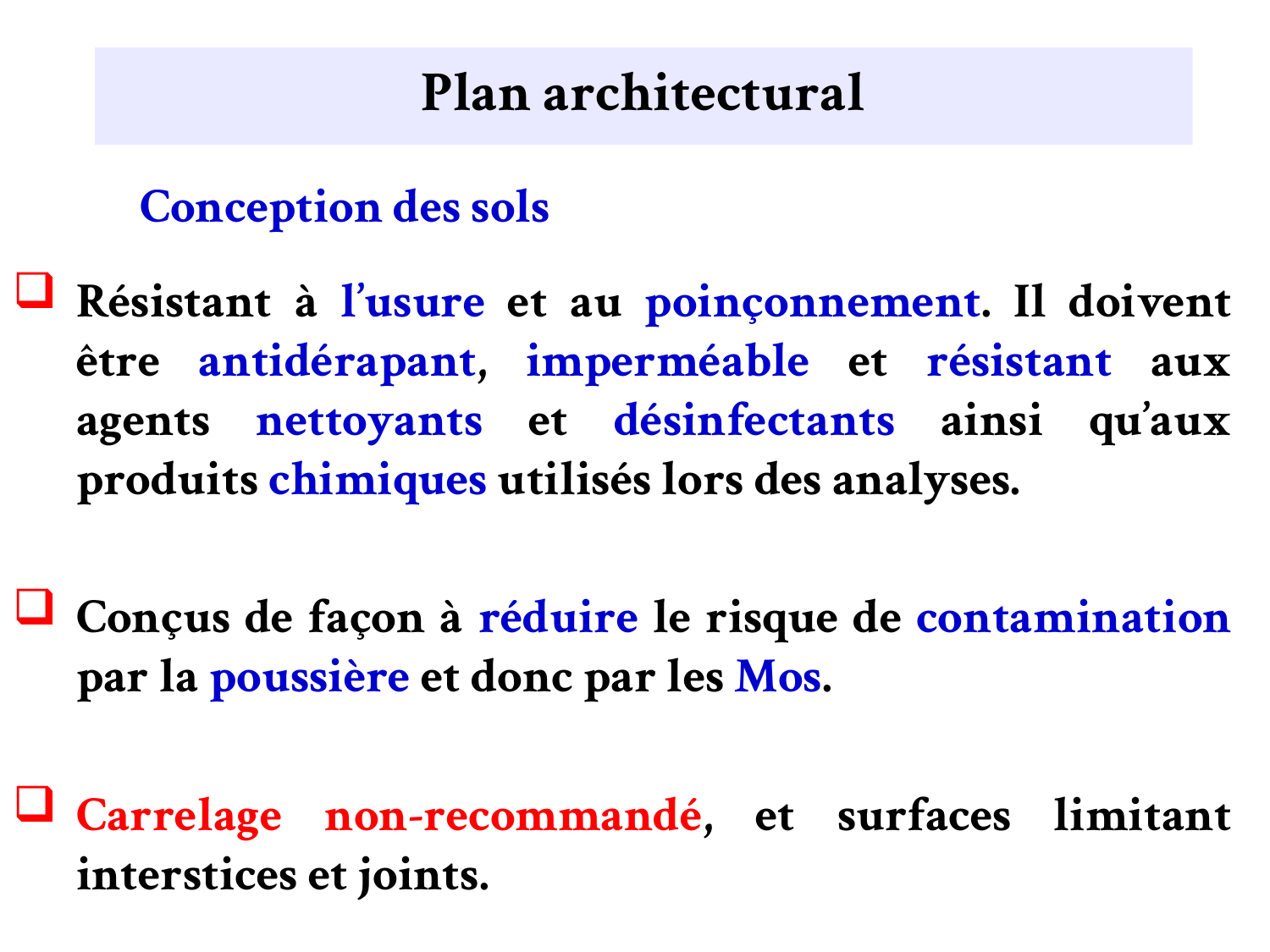

Plan architectural
	Conception des sols

Résistant à l’usure et au poinçonnement. Il doivent être antidérapant, imperméable et résistant aux agents nettoyants et désinfectants ainsi qu’aux produits chimiques utilisés lors des analyses.

Conçus de façon à réduire le risque de contamination par la poussière et donc par les Mos.

Carrelage non-recommandé, et surfaces limitant interstices et joints.